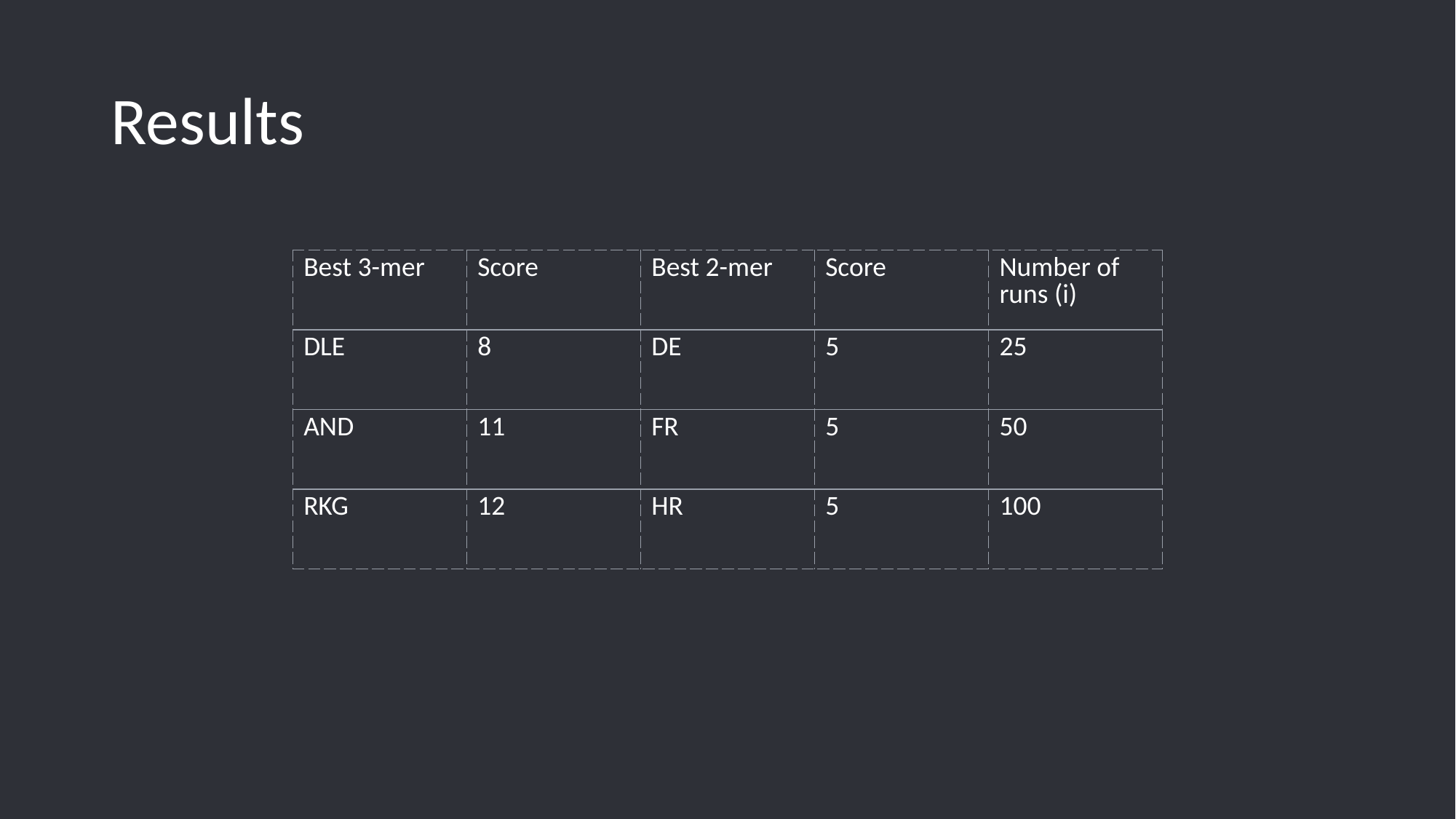

# Results
| Best 3-mer | Score | Best 2-mer | Score | Number of runs (i) |
| --- | --- | --- | --- | --- |
| DLE | 8 | DE | 5 | 25 |
| AND | 11 | FR | 5 | 50 |
| RKG | 12 | HR | 5 | 100 |